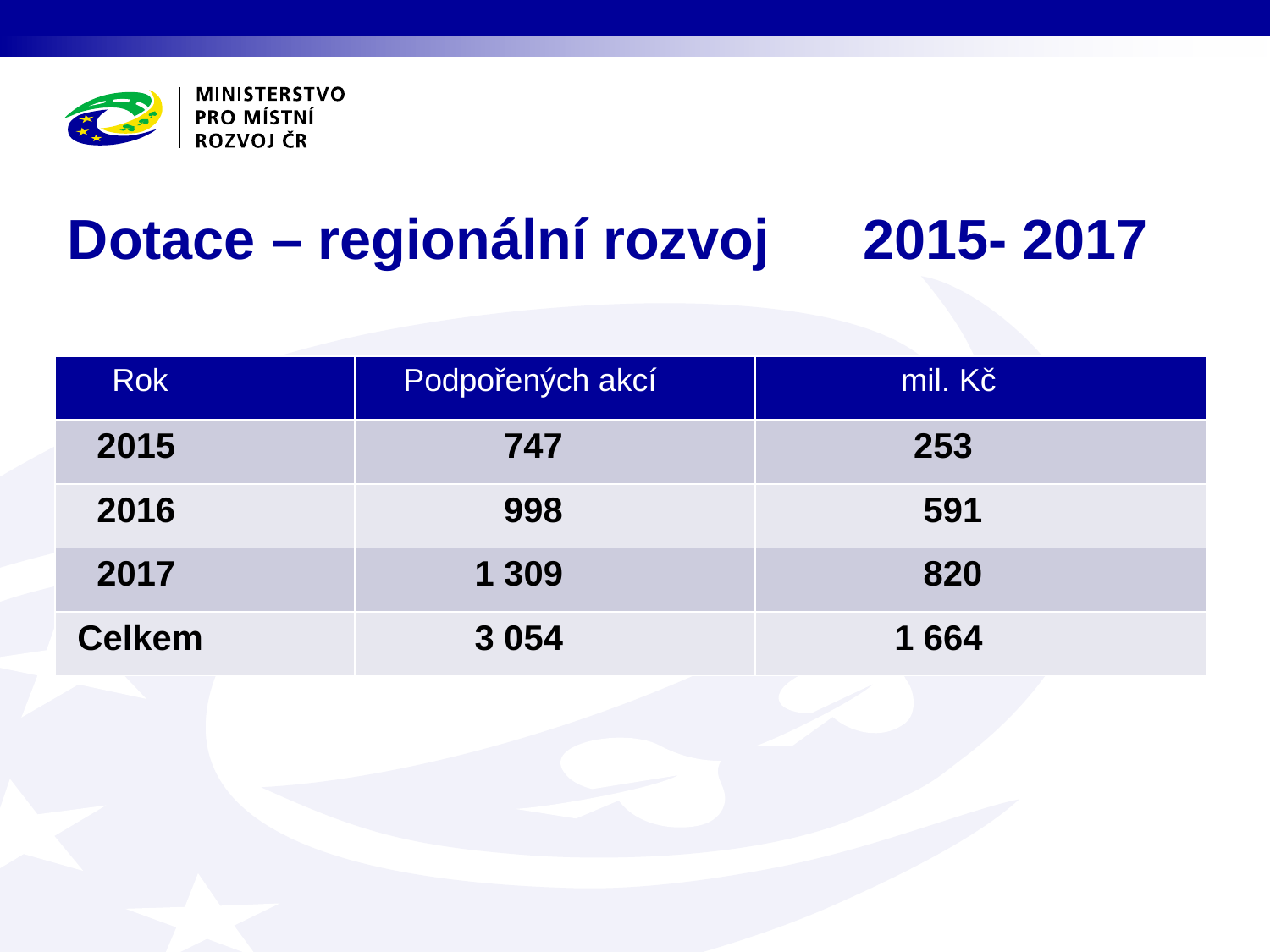

# Dotace – regionální rozvoj      2015- 2017
| Rok | Podpořených akcí | mil. Kč |
| --- | --- | --- |
| 2015 | 747 | 253 |
| 2016 | 998 | 591 |
| 2017 | 1 309 | 820 |
| Celkem | 3 054 | 1 664 |